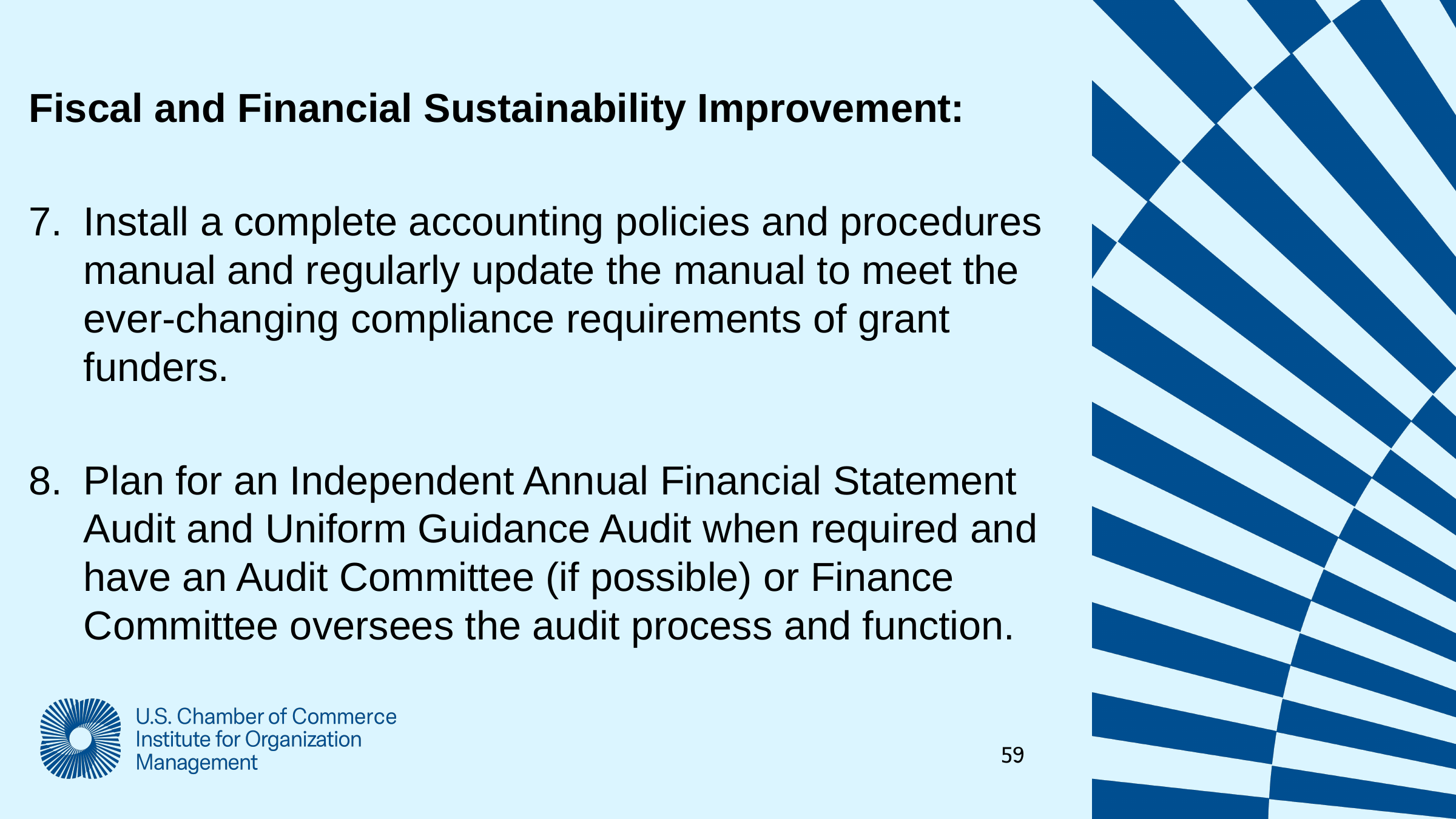

Fiscal and Financial Sustainability Improvement:

Install a complete accounting policies and procedures manual and regularly update the manual to meet the ever-changing compliance requirements of grant funders.

Plan for an Independent Annual Financial Statement Audit and Uniform Guidance Audit when required and have an Audit Committee (if possible) or Finance Committee oversees the audit process and function.
59